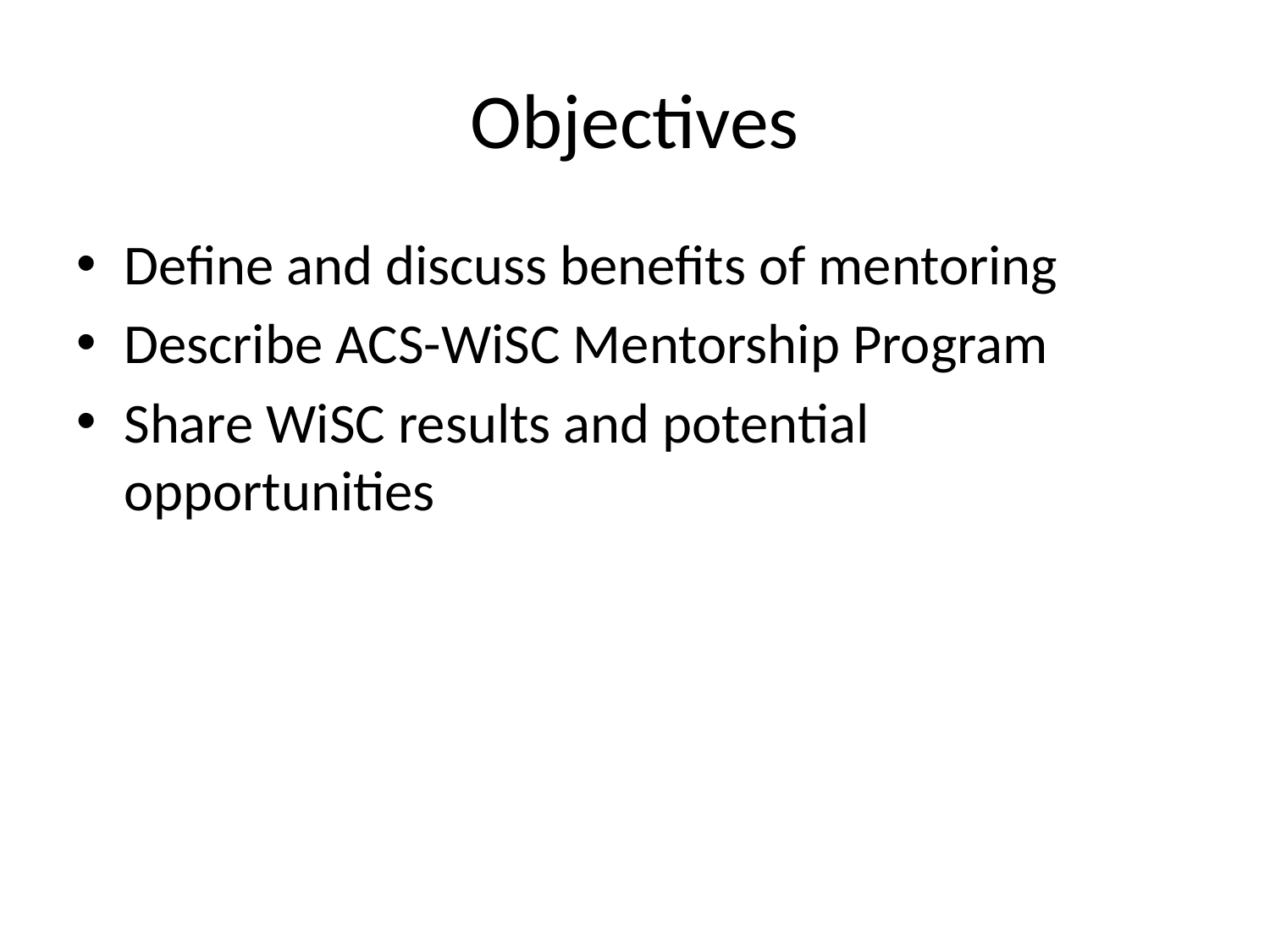

# Objectives
Define and discuss benefits of mentoring
Describe ACS-WiSC Mentorship Program
Share WiSC results and potential opportunities